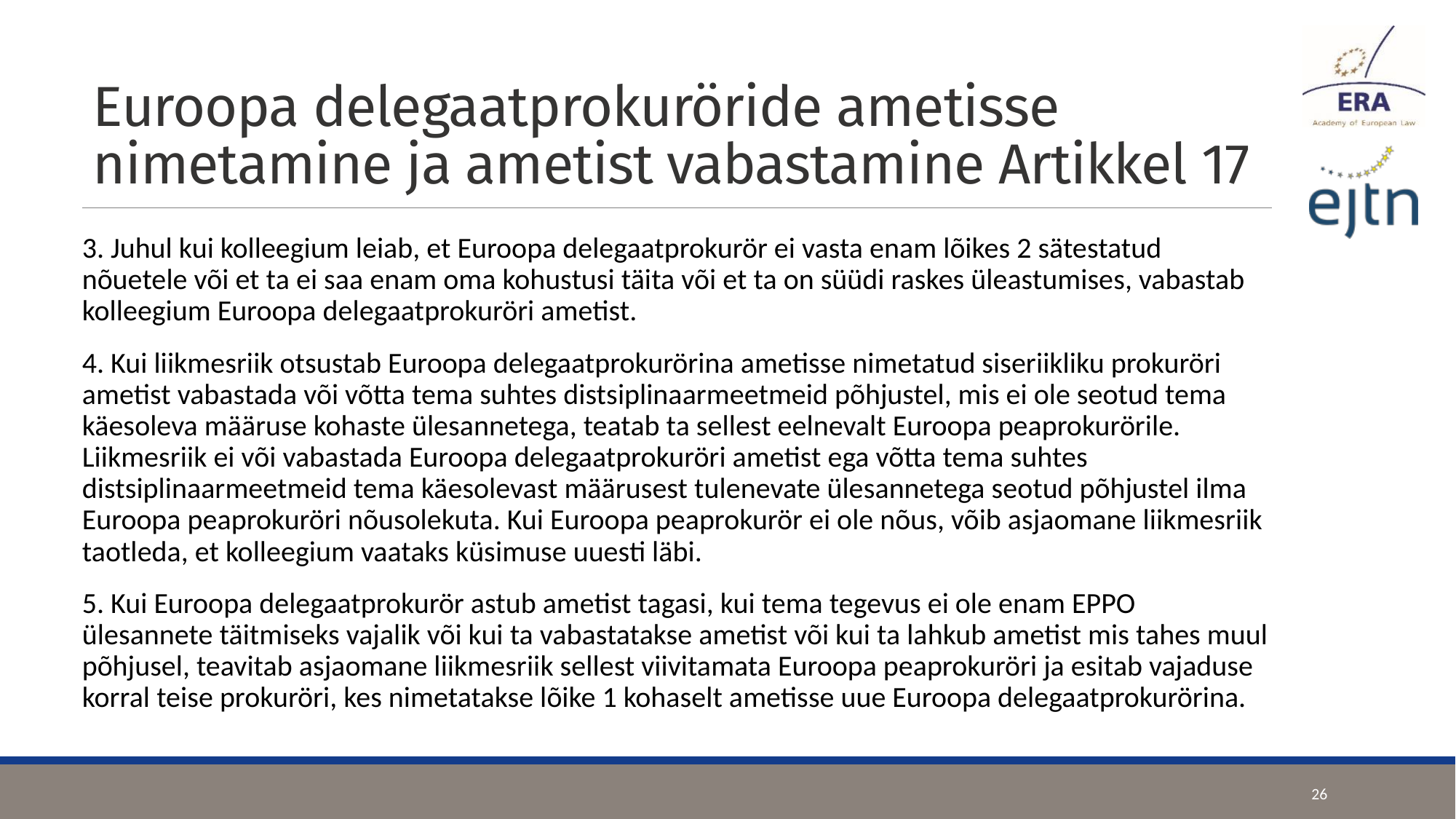

# Euroopa delegaatprokuröride ametisse nimetamine ja ametist vabastamine Artikkel 17
3. Juhul kui kolleegium leiab, et Euroopa delegaatprokurör ei vasta enam lõikes 2 sätestatud nõuetele või et ta ei saa enam oma kohustusi täita või et ta on süüdi raskes üleastumises, vabastab kolleegium Euroopa delegaatprokuröri ametist.
4. Kui liikmesriik otsustab Euroopa delegaatprokurörina ametisse nimetatud siseriikliku prokuröri ametist vabastada või võtta tema suhtes distsiplinaarmeetmeid põhjustel, mis ei ole seotud tema käesoleva määruse kohaste ülesannetega, teatab ta sellest eelnevalt Euroopa peaprokurörile. Liikmesriik ei või vabastada Euroopa delegaatprokuröri ametist ega võtta tema suhtes distsiplinaarmeetmeid tema käesolevast määrusest tulenevate ülesannetega seotud põhjustel ilma Euroopa peaprokuröri nõusolekuta. Kui Euroopa peaprokurör ei ole nõus, võib asjaomane liikmesriik taotleda, et kolleegium vaataks küsimuse uuesti läbi.
5. Kui Euroopa delegaatprokurör astub ametist tagasi, kui tema tegevus ei ole enam EPPO ülesannete täitmiseks vajalik või kui ta vabastatakse ametist või kui ta lahkub ametist mis tahes muul põhjusel, teavitab asjaomane liikmesriik sellest viivitamata Euroopa peaprokuröri ja esitab vajaduse korral teise prokuröri, kes nimetatakse lõike 1 kohaselt ametisse uue Euroopa delegaatprokurörina.
26